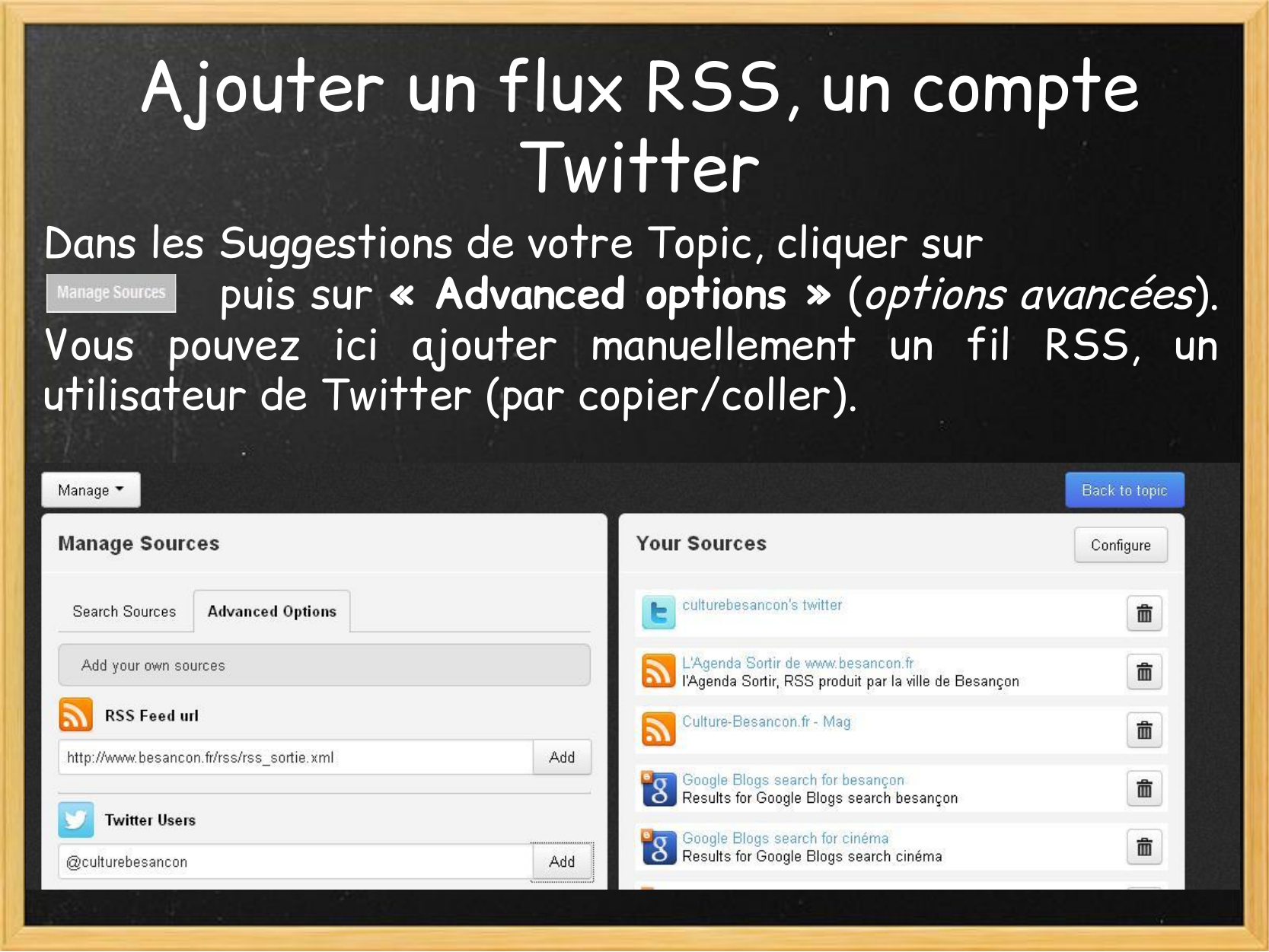

# Ajouter un flux RSS, un compte Twitter
Dans les Suggestions de votre Topic, cliquer sur
            puis sur « Advanced options » (options avancées). Vous pouvez ici ajouter manuellement un fil RSS, un utilisateur de Twitter (par copier/coller).